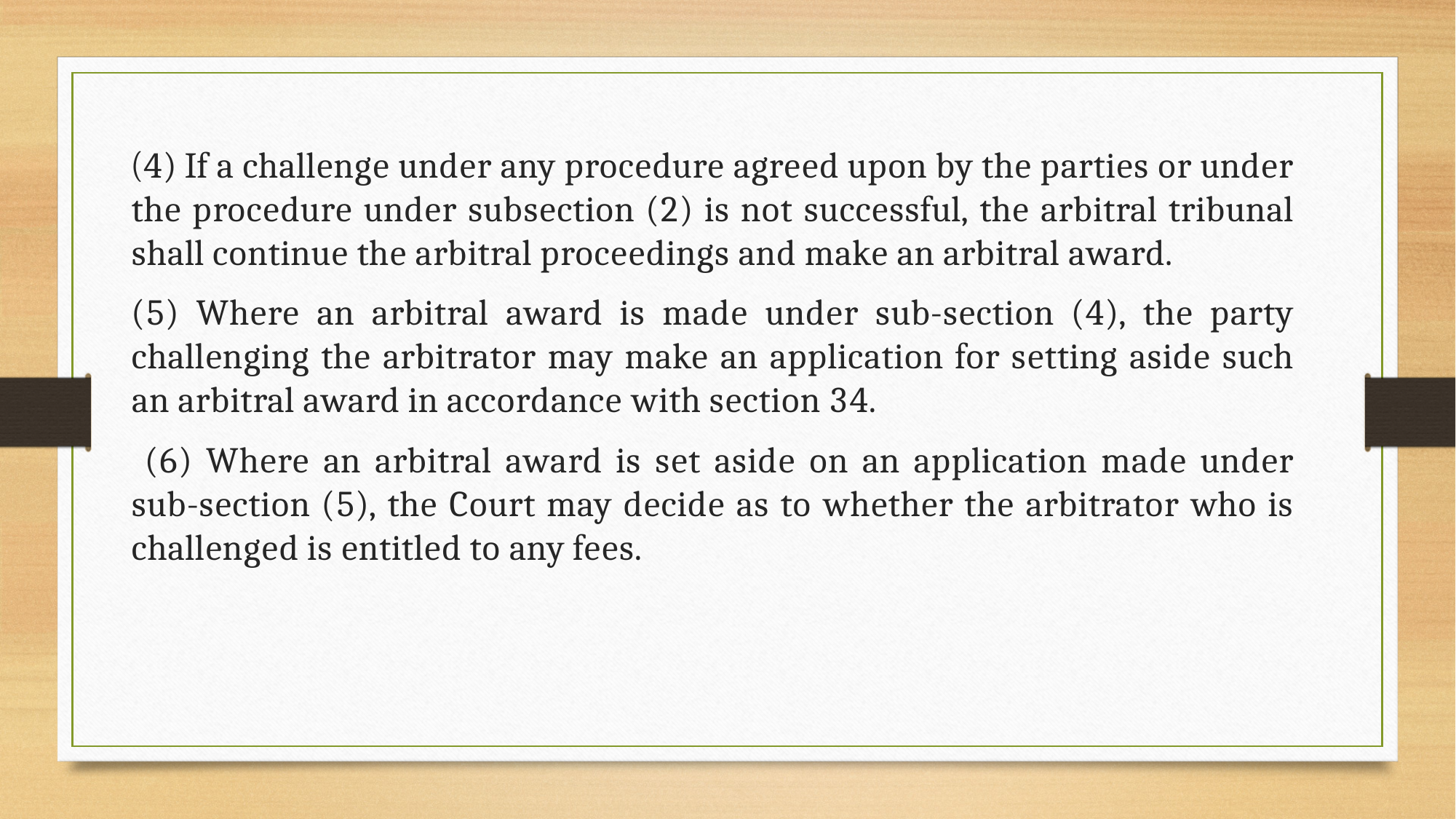

(4) If a challenge under any procedure agreed upon by the parties or under the procedure under subsection (2) is not successful, the arbitral tribunal shall continue the arbitral proceedings and make an arbitral award.
(5) Where an arbitral award is made under sub-section (4), the party challenging the arbitrator may make an application for setting aside such an arbitral award in accordance with section 34.
 (6) Where an arbitral award is set aside on an application made under sub-section (5), the Court may decide as to whether the arbitrator who is challenged is entitled to any fees.